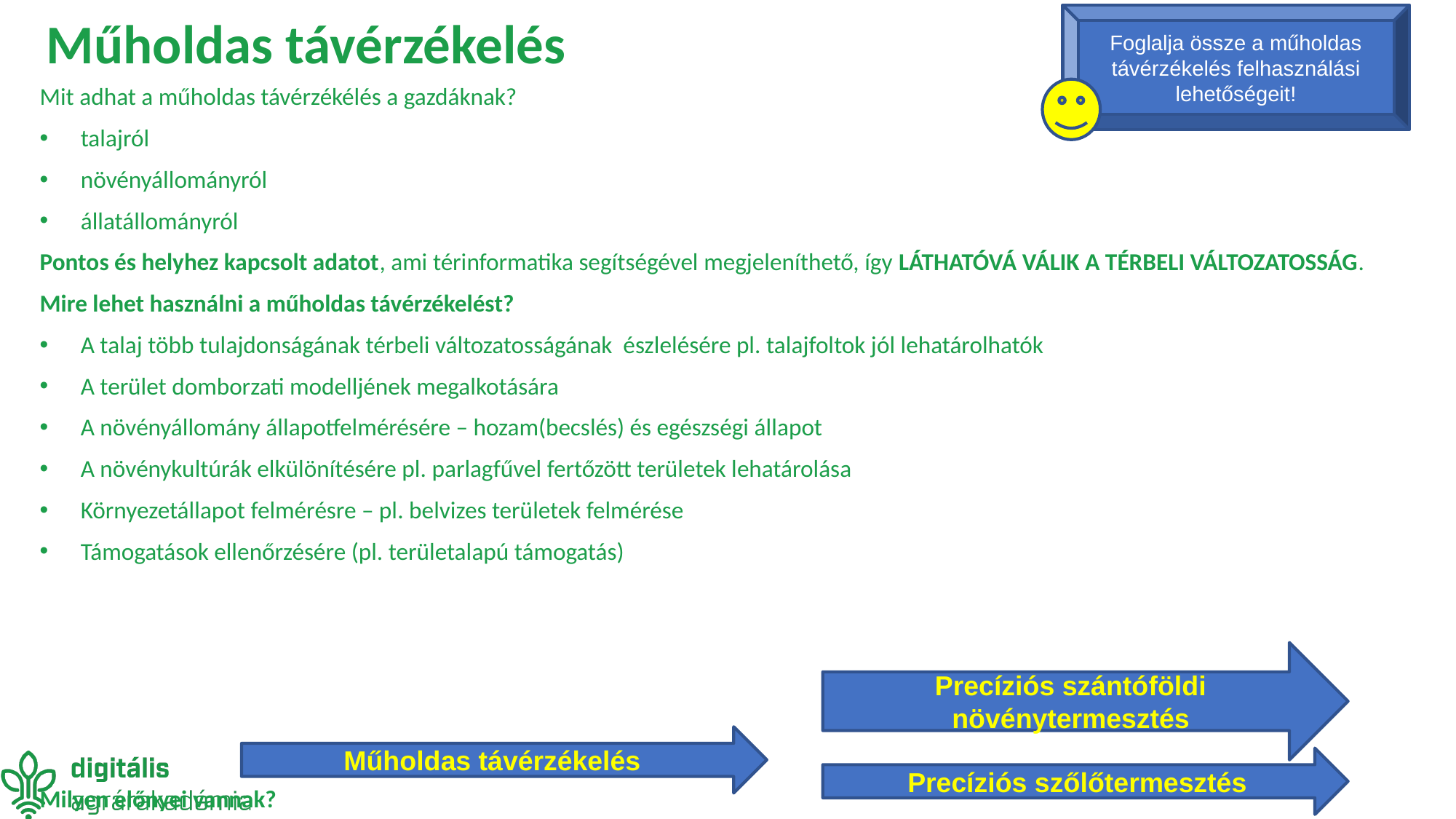

# Műholdas távérzékelés
Foglalja össze a műholdas távérzékelés felhasználási lehetőségeit!
Mit adhat a műholdas távérzékélés a gazdáknak?
talajról
növényállományról
állatállományról
Pontos és helyhez kapcsolt adatot, ami térinformatika segítségével megjeleníthető, így LÁTHATÓVÁ VÁLIK A TÉRBELI VÁLTOZATOSSÁG.
Mire lehet használni a műholdas távérzékelést?
A talaj több tulajdonságának térbeli változatosságának  észlelésére pl. talajfoltok jól lehatárolhatók
A terület domborzati modelljének megalkotására
A növényállomány állapotfelmérésére – hozam(becslés) és egészségi állapot
A növénykultúrák elkülönítésére pl. parlagfűvel fertőzött területek lehatárolása
Környezetállapot felmérésre – pl. belvizes területek felmérése
Támogatások ellenőrzésére (pl. területalapú támogatás)

Milyen előnyei vannak?
Ingyenes és térítés ellenében is hozzáférés lehetősége
a tervezés során felhasználható  információkat szolgáltat pl. tartósan alacsonyan termő részek
folyamatos adatszolgáltatás

Milyen nehézségei lehetnek használatának?
Az időjárási viszonyok befolyásolják a felvétel felhasználhatóságát – lehet a kritikus időpontban nincs megfelelő felvétel
A távérzékelt felvételek a változatosságot mutatják, de terepi adatgyűjtés nélkül felhasználásuk rejt veszélyeket, mivel a változás oka további vizsgálatokat igényel.
Bizonyos esetekben nem megfelelő a terepi felbontás

Precíziós szántóföldi növénytermesztés
Műholdas távérzékelés
Precíziós szőlőtermesztés